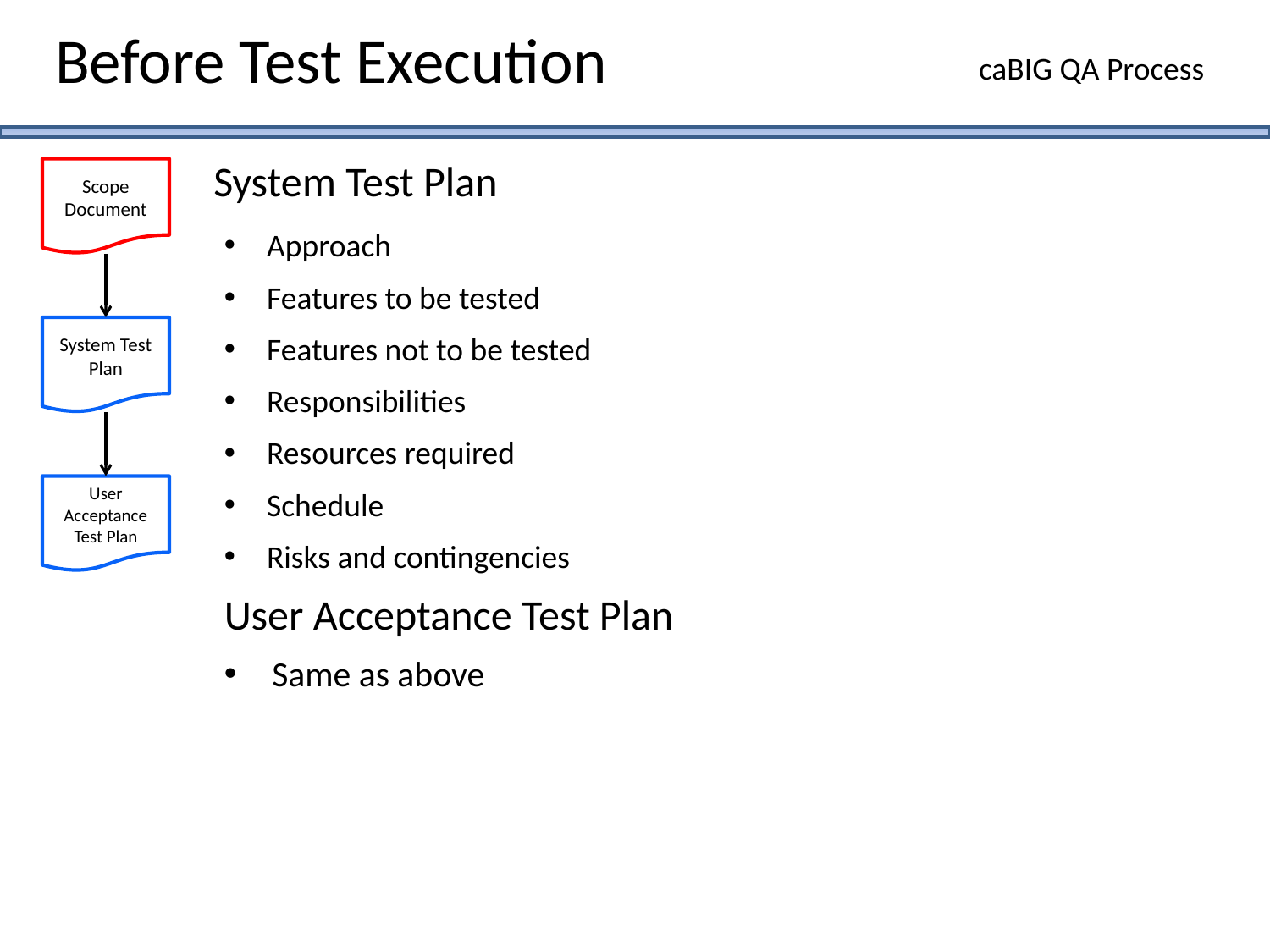

Before Test Execution
System Test Plan
User Acceptance Test Plan
System Test Plan
Scope Document
Approach
Features to be tested
Features not to be tested
Responsibilities
Resources required
Schedule
Risks and contingencies

User Acceptance Test Plan
Same as above